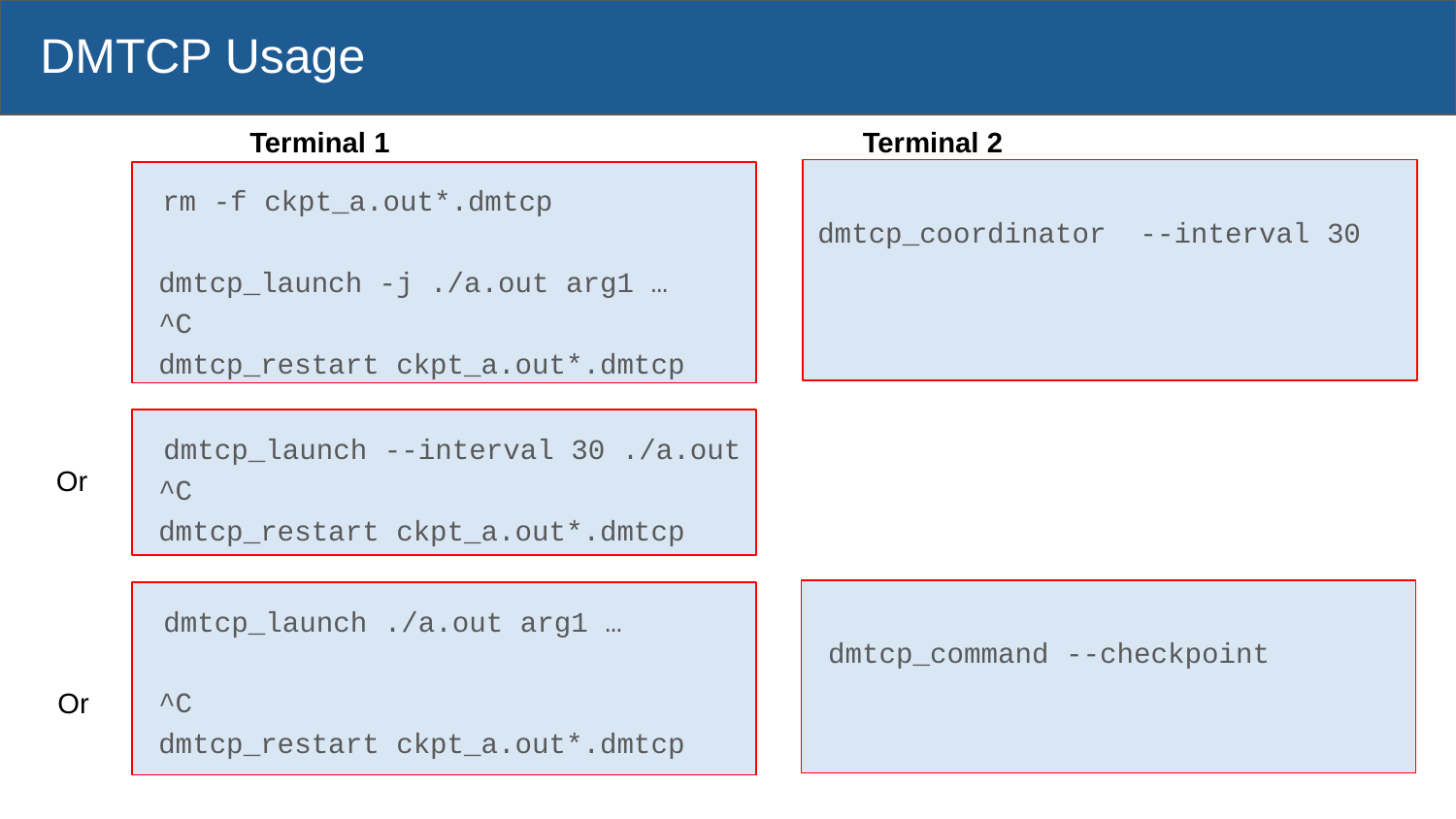

# DMTCP Usage
Terminal 1
Terminal 2

dmtcp_coordinator  --interval 30

  rm -f ckpt_a.out*.dmtcp

dmtcp_launch -j ./a.out arg1 …
^C
dmtcp_restart ckpt_a.out*.dmtcp

 dmtcp_launch --interval 30 ./a.out
^C
dmtcp_restart ckpt_a.out*.dmtcp

Or

dmtcp_command --checkpoint

 dmtcp_launch ./a.out arg1 …

^C
dmtcp_restart ckpt_a.out*.dmtcp

Or